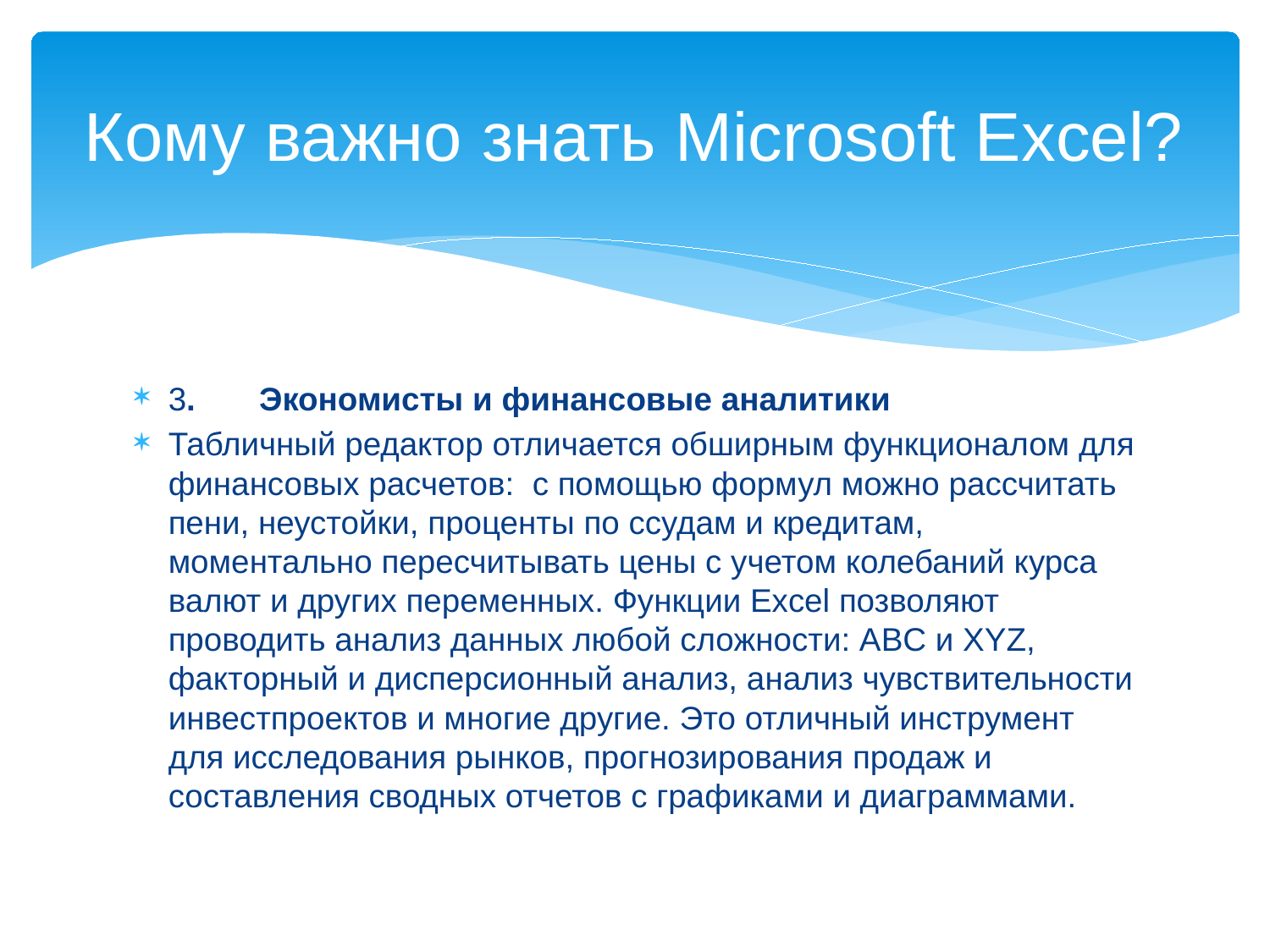

# Кому важно знать Microsoft Excel?
3.       Экономисты и финансовые аналитики
Табличный редактор отличается обширным функционалом для финансовых расчетов:  с помощью формул можно рассчитать пени, неустойки, проценты по ссудам и кредитам, моментально пересчитывать цены с учетом колебаний курса валют и других переменных. Функции Excel позволяют проводить анализ данных любой сложности: ABC и XYZ, факторный и дисперсионный анализ, анализ чувствительности инвестпроектов и многие другие. Это отличный инструмент для исследования рынков, прогнозирования продаж и составления сводных отчетов с графиками и диаграммами.